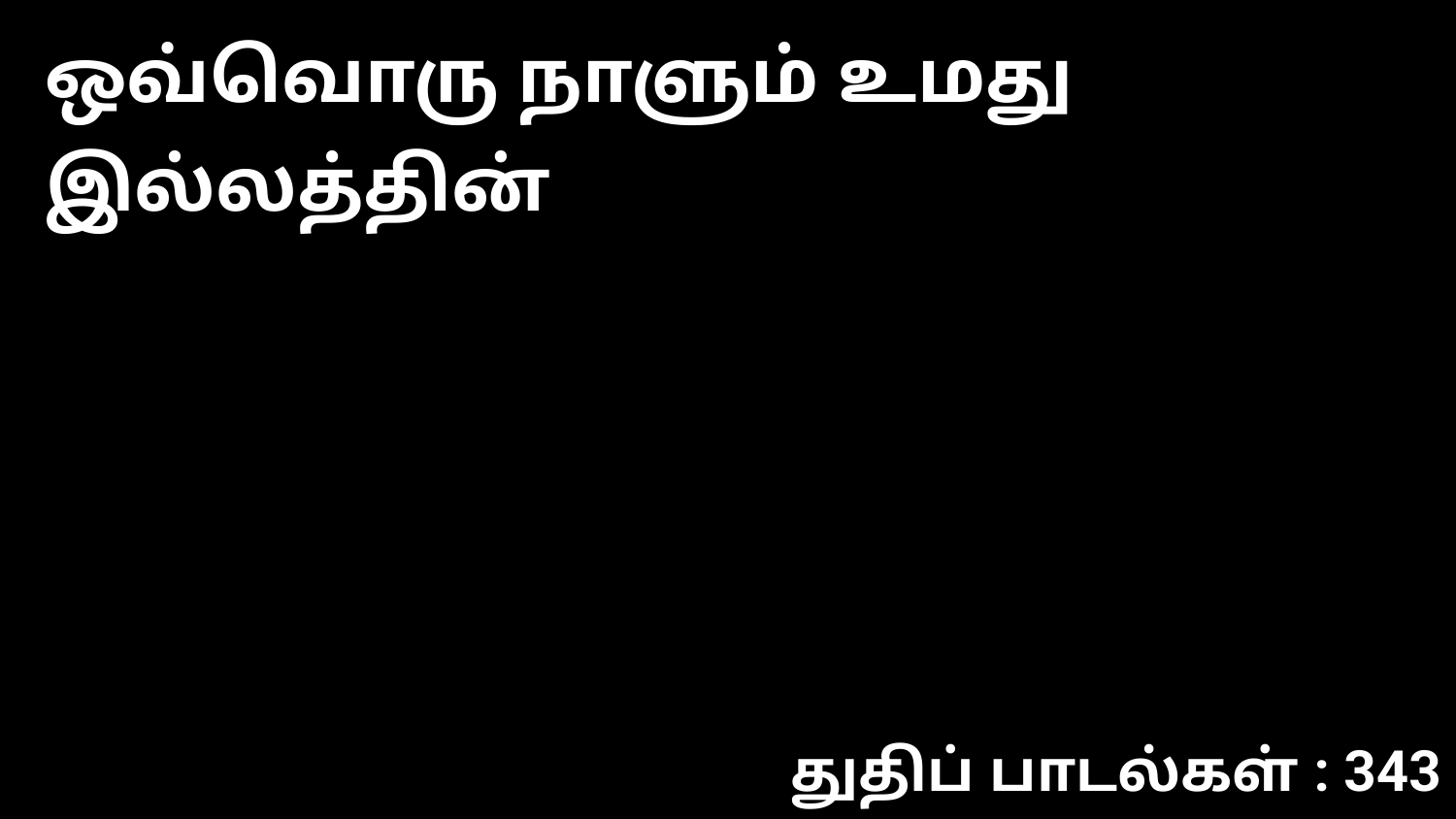

ஒவ்வொரு நாளும் உமது இல்லத்தின்
துதிப் பாடல்கள் : 343